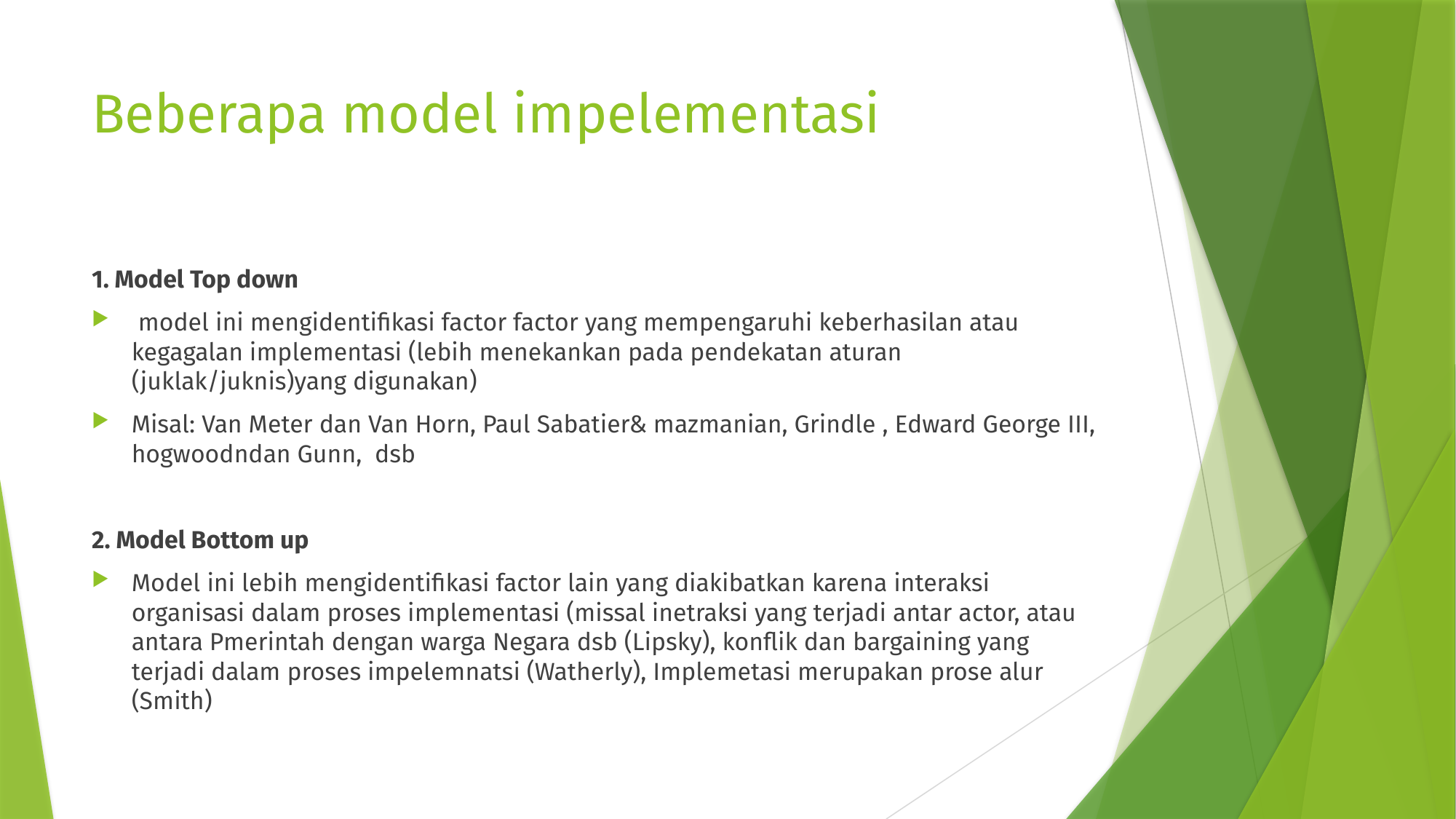

# Beberapa model impelementasi
1. Model Top down
 model ini mengidentifikasi factor factor yang mempengaruhi keberhasilan atau kegagalan implementasi (lebih menekankan pada pendekatan aturan (juklak/juknis)yang digunakan)
Misal: Van Meter dan Van Horn, Paul Sabatier& mazmanian, Grindle , Edward George III, hogwoodndan Gunn,  dsb

2. Model Bottom up
Model ini lebih mengidentifikasi factor lain yang diakibatkan karena interaksi organisasi dalam proses implementasi (missal inetraksi yang terjadi antar actor, atau antara Pmerintah dengan warga Negara dsb (Lipsky), konflik dan bargaining yang terjadi dalam proses impelemnatsi (Watherly), Implemetasi merupakan prose alur (Smith)